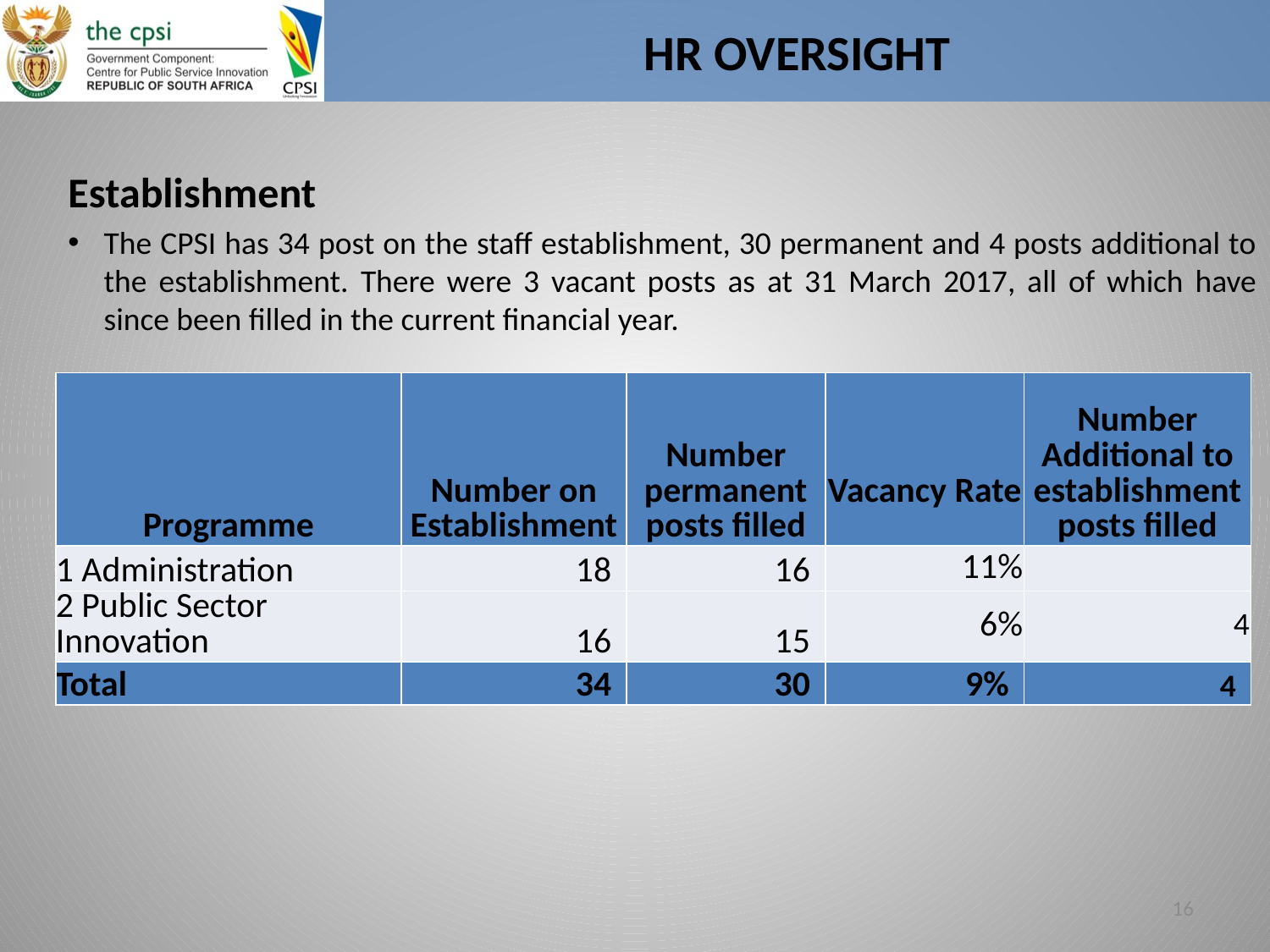

# HR OVERSIGHT
Establishment
The CPSI has 34 post on the staff establishment, 30 permanent and 4 posts additional to the establishment. There were 3 vacant posts as at 31 March 2017, all of which have since been filled in the current financial year.
| Programme | Number on Establishment | Number permanent posts filled | Vacancy Rate | Number Additional to establishment posts filled |
| --- | --- | --- | --- | --- |
| 1 Administration | 18 | 16 | 11% |  |
| 2 Public Sector Innovation | 16 | 15 | 6% | 4 |
| Total | 34 | 30 | 9% | 4 |
16